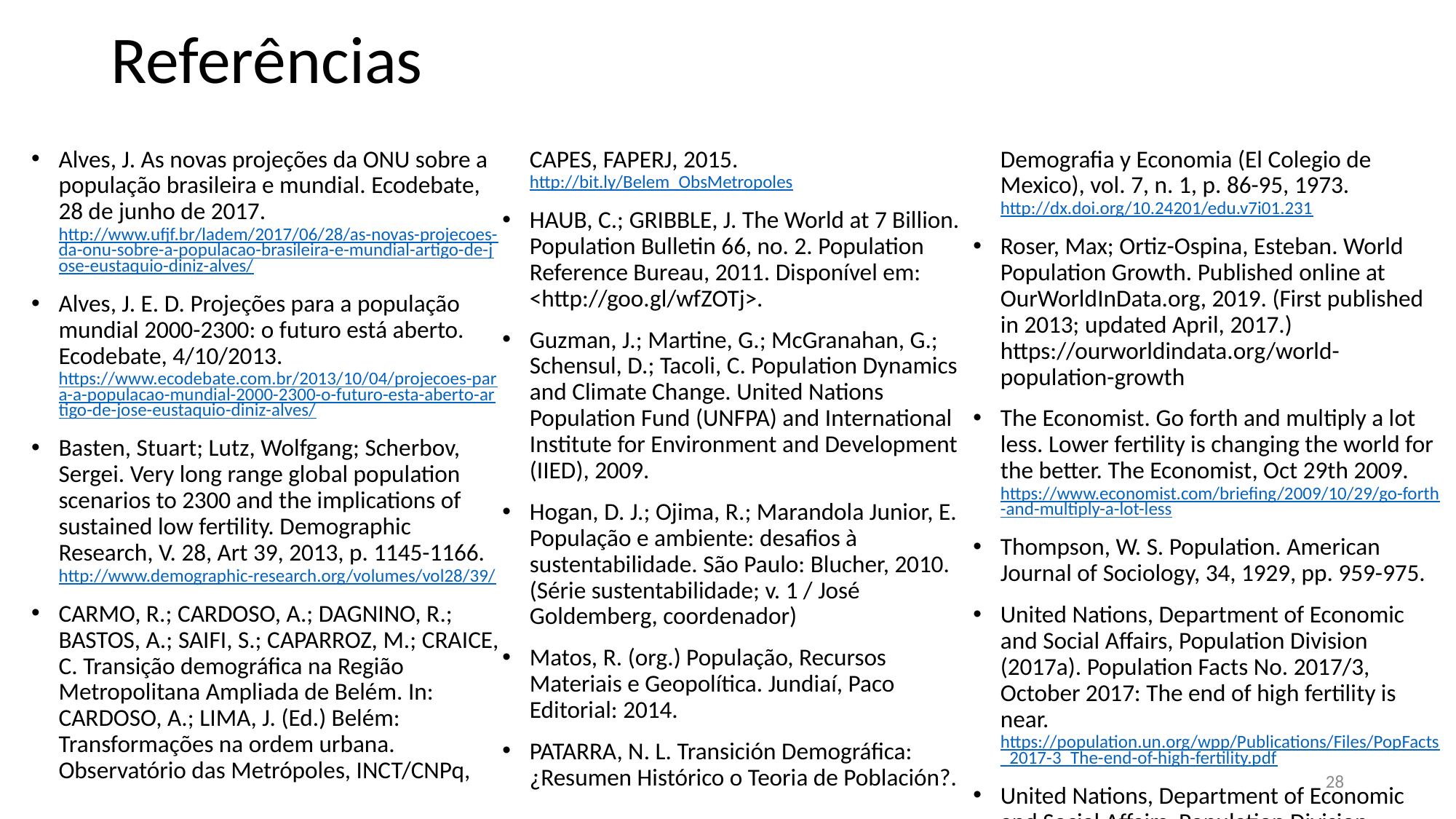

# Referências
Alves, J. As novas projeções da ONU sobre a população brasileira e mundial. Ecodebate, 28 de junho de 2017. http://www.ufjf.br/ladem/2017/06/28/as-novas-projecoes-da-onu-sobre-a-populacao-brasileira-e-mundial-artigo-de-jose-eustaquio-diniz-alves/
Alves, J. E. D. Projeções para a população mundial 2000-2300: o futuro está aberto. Ecodebate, 4/10/2013. https://www.ecodebate.com.br/2013/10/04/projecoes-para-a-populacao-mundial-2000-2300-o-futuro-esta-aberto-artigo-de-jose-eustaquio-diniz-alves/
Basten, Stuart; Lutz, Wolfgang; Scherbov, Sergei. Very long range global population scenarios to 2300 and the implications of sustained low fertility. Demographic Research, V. 28, Art 39, 2013, p. 1145-1166. http://www.demographic-research.org/volumes/vol28/39/
CARMO, R.; CARDOSO, A.; DAGNINO, R.; BASTOS, A.; SAIFI, S.; CAPARROZ, M.; CRAICE, C. Transição demográfica na Região Metropolitana Ampliada de Belém. In: CARDOSO, A.; LIMA, J. (Ed.) Belém: Transformações na ordem urbana. Observatório das Metrópoles, INCT/CNPq, CAPES, FAPERJ, 2015. http://bit.ly/Belem_ObsMetropoles
HAUB, C.; GRIBBLE, J. The World at 7 Billion. Population Bulletin 66, no. 2. Population Reference Bureau, 2011. Disponível em: <http://goo.gl/wfZOTj>.
Guzman, J.; Martine, G.; McGranahan, G.; Schensul, D.; Tacoli, C. Population Dynamics and Climate Change. United Nations Population Fund (UNFPA) and International Institute for Environment and Development (IIED), 2009.
Hogan, D. J.; Ojima, R.; Marandola Junior, E. População e ambiente: desafios à sustentabilidade. São Paulo: Blucher, 2010. (Série sustentabilidade; v. 1 / José Goldemberg, coordenador)
Matos, R. (org.) População, Recursos Materiais e Geopolítica. Jundiaí, Paco Editorial: 2014.
PATARRA, N. L. Transición Demográfica: ¿Resumen Histórico o Teoria de Población?. Demografia y Economia (El Colegio de Mexico), vol. 7, n. 1, p. 86-95, 1973. http://dx.doi.org/10.24201/edu.v7i01.231
Roser, Max; Ortiz-Ospina, Esteban. World Population Growth. Published online at OurWorldInData.org, 2019. (First published in 2013; updated April, 2017.) https://ourworldindata.org/world-population-growth
The Economist. Go forth and multiply a lot less. Lower fertility is changing the world for the better. The Economist, Oct 29th 2009. https://www.economist.com/briefing/2009/10/29/go-forth-and-multiply-a-lot-less
Thompson, W. S. Population. American Journal of Sociology, 34, 1929, pp. 959-975.
United Nations, Department of Economic and Social Affairs, Population Division (2017a). Population Facts No. 2017/3, October 2017: The end of high fertility is near. https://population.un.org/wpp/Publications/Files/PopFacts_2017-3_The-end-of-high-fertility.pdf
United Nations, Department of Economic and Social Affairs, Population Division (2017b). World Population Prospects: The 2017 Revision, custom data acquired via website: https://population.un.org/wpp/DataQuery.
28